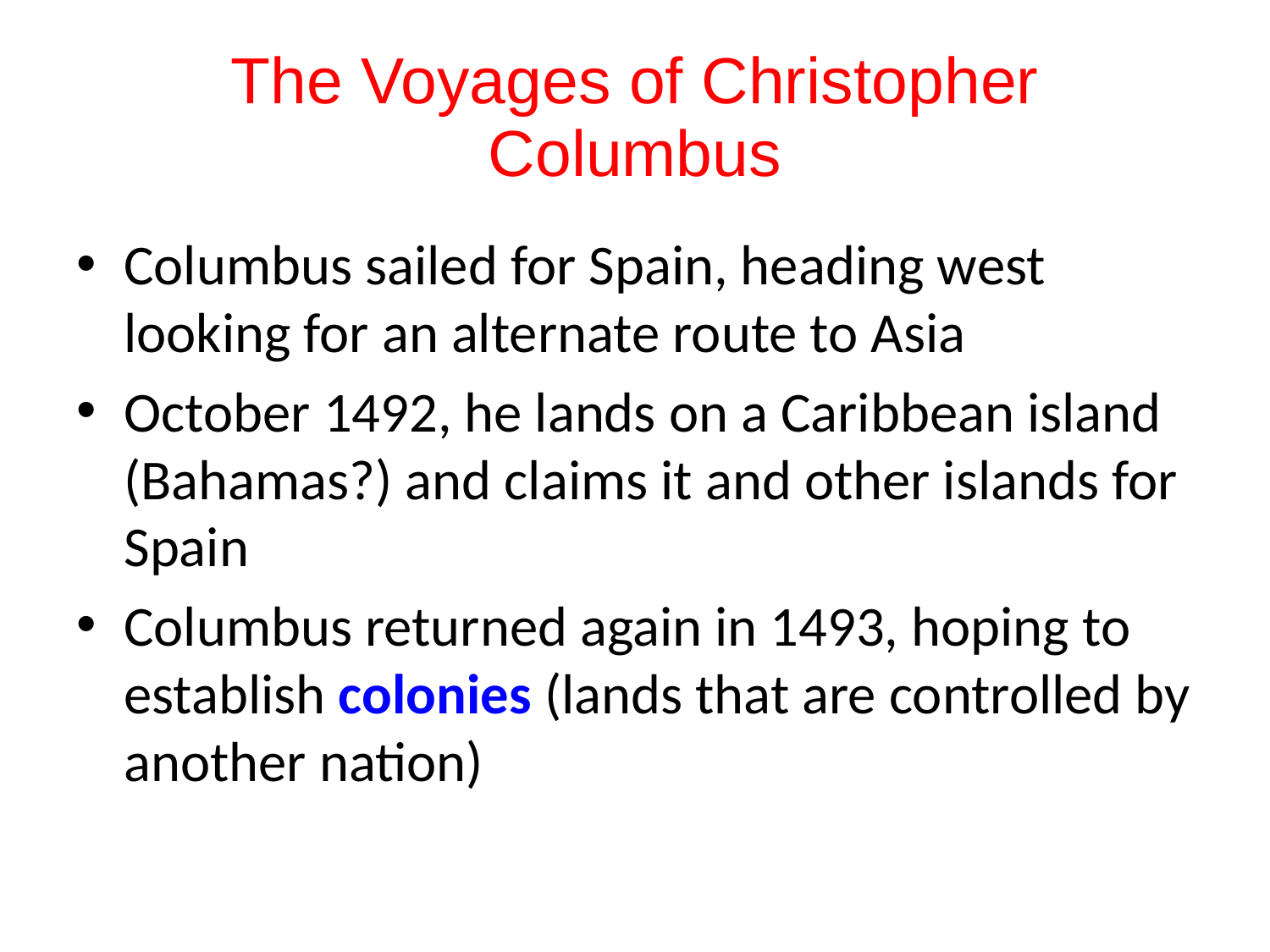

# The Voyages of Christopher Columbus
Columbus sailed for Spain, heading west looking for an alternate route to Asia
October 1492, he lands on a Caribbean island (Bahamas?) and claims it and other islands for Spain
Columbus returned again in 1493, hoping to establish colonies (lands that are controlled by another nation)